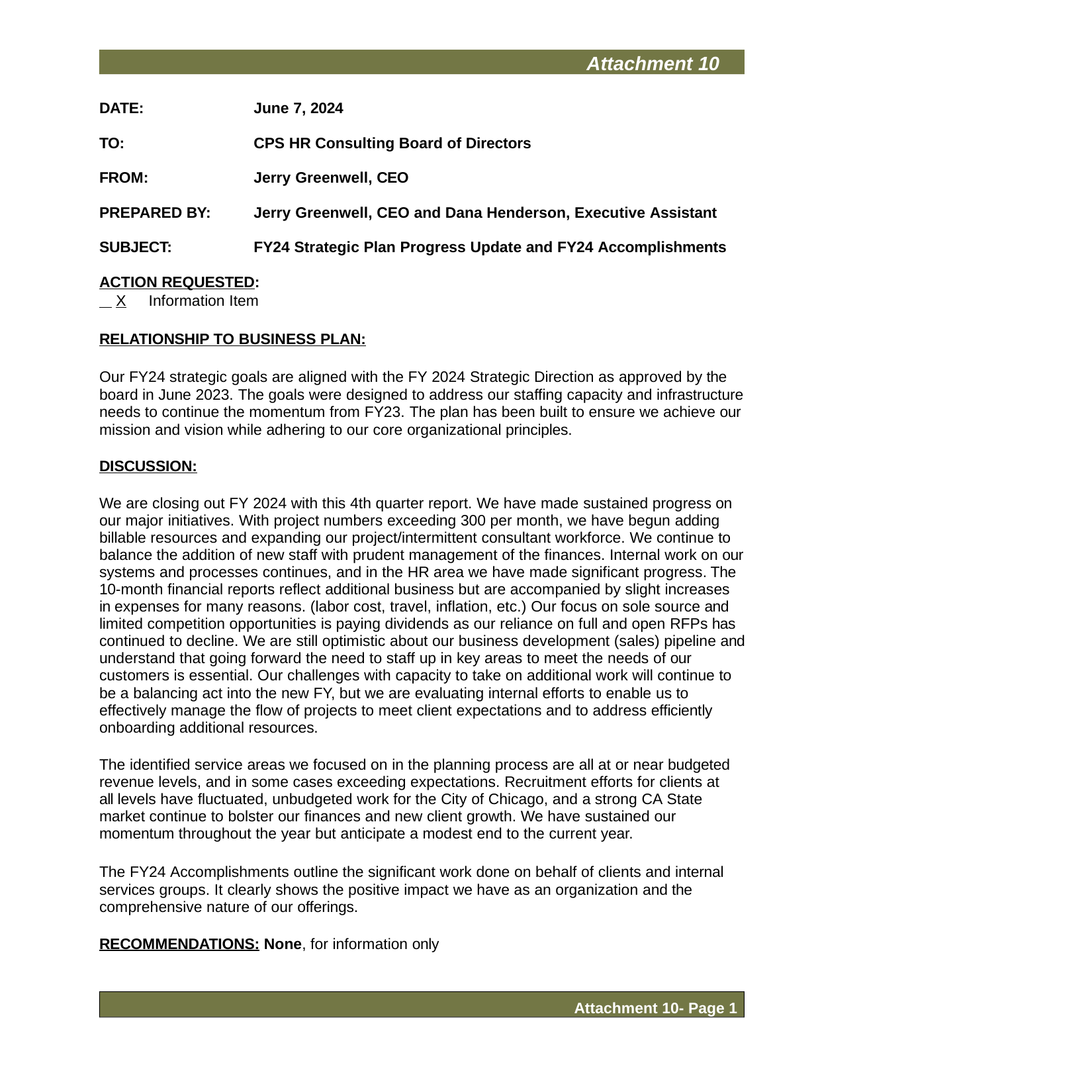

Attachment 10
DATE:	June 7, 2024
TO:	CPS HR Consulting Board of Directors
FROM:	Jerry Greenwell, CEO
PREPARED BY:	Jerry Greenwell, CEO and Dana Henderson, Executive Assistant SUBJECT:	FY24 Strategic Plan Progress Update and FY24 Accomplishments
ACTION REQUESTED:
  X	 Information Item

RELATIONSHIP TO BUSINESS PLAN:

Our FY24 strategic goals are aligned with the FY 2024 Strategic Direction as approved by the board in June 2023. The goals were designed to address our staffing capacity and infrastructure needs to continue the momentum from FY23. The plan has been built to ensure we achieve our mission and vision while adhering to our core organizational principles.

DISCUSSION:

We are closing out FY 2024 with this 4th quarter report. We have made sustained progress on our major initiatives. With project numbers exceeding 300 per month, we have begun adding billable resources and expanding our project/intermittent consultant workforce. We continue to balance the addition of new staff with prudent management of the finances. Internal work on our systems and processes continues, and in the HR area we have made significant progress. The 10-month financial reports reflect additional business but are accompanied by slight increases in expenses for many reasons. (labor cost, travel, inflation, etc.) Our focus on sole source and limited competition opportunities is paying dividends as our reliance on full and open RFPs has continued to decline. We are still optimistic about our business development (sales) pipeline and understand that going forward the need to staff up in key areas to meet the needs of our customers is essential. Our challenges with capacity to take on additional work will continue to be a balancing act into the new FY, but we are evaluating internal efforts to enable us to effectively manage the flow of projects to meet client expectations and to address efficiently onboarding additional resources.

The identified service areas we focused on in the planning process are all at or near budgeted revenue levels, and in some cases exceeding expectations. Recruitment efforts for clients at all levels have fluctuated, unbudgeted work for the City of Chicago, and a strong CA State market continue to bolster our finances and new client growth. We have sustained our momentum throughout the year but anticipate a modest end to the current year.

The FY24 Accomplishments outline the significant work done on behalf of clients and internal services groups. It clearly shows the positive impact we have as an organization and the comprehensive nature of our offerings.

RECOMMENDATIONS: None, for information only

Attachment 10- Page 1